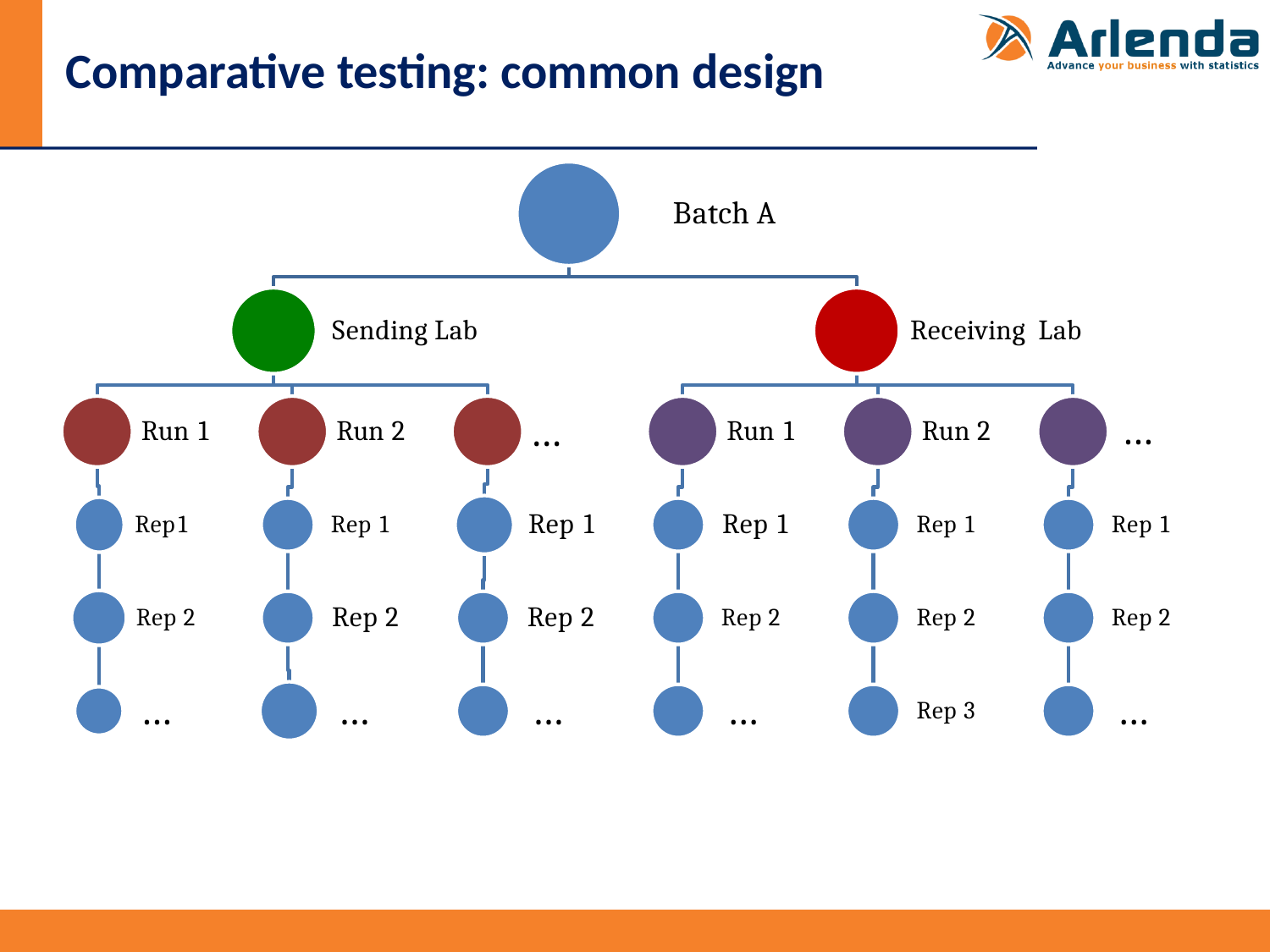

# Comparative testing: common design
Batch A
Sending Lab
Run 1
Rep1
Rep 2
…
Run 2
Rep 1
Rep 2
…
…
Rep 1
Rep 2
…
Receiving  Lab
Run 1
Rep 1
Rep 2
…
Run 2
Rep 1
Rep 2
Rep 3
…
Rep 1
Rep 2
…